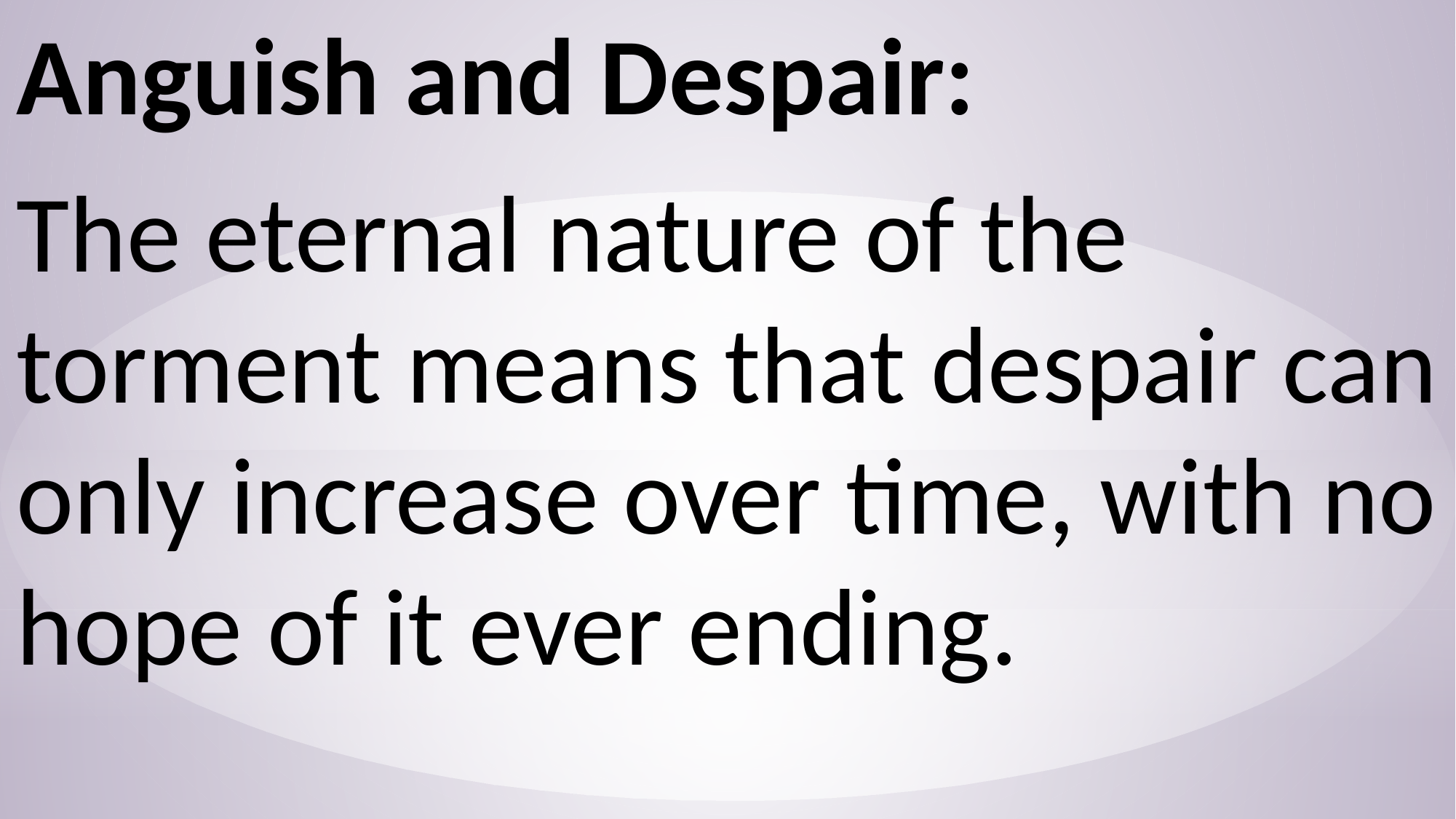

Anguish and Despair:
The eternal nature of the torment means that despair can only increase over time, with no hope of it ever ending.